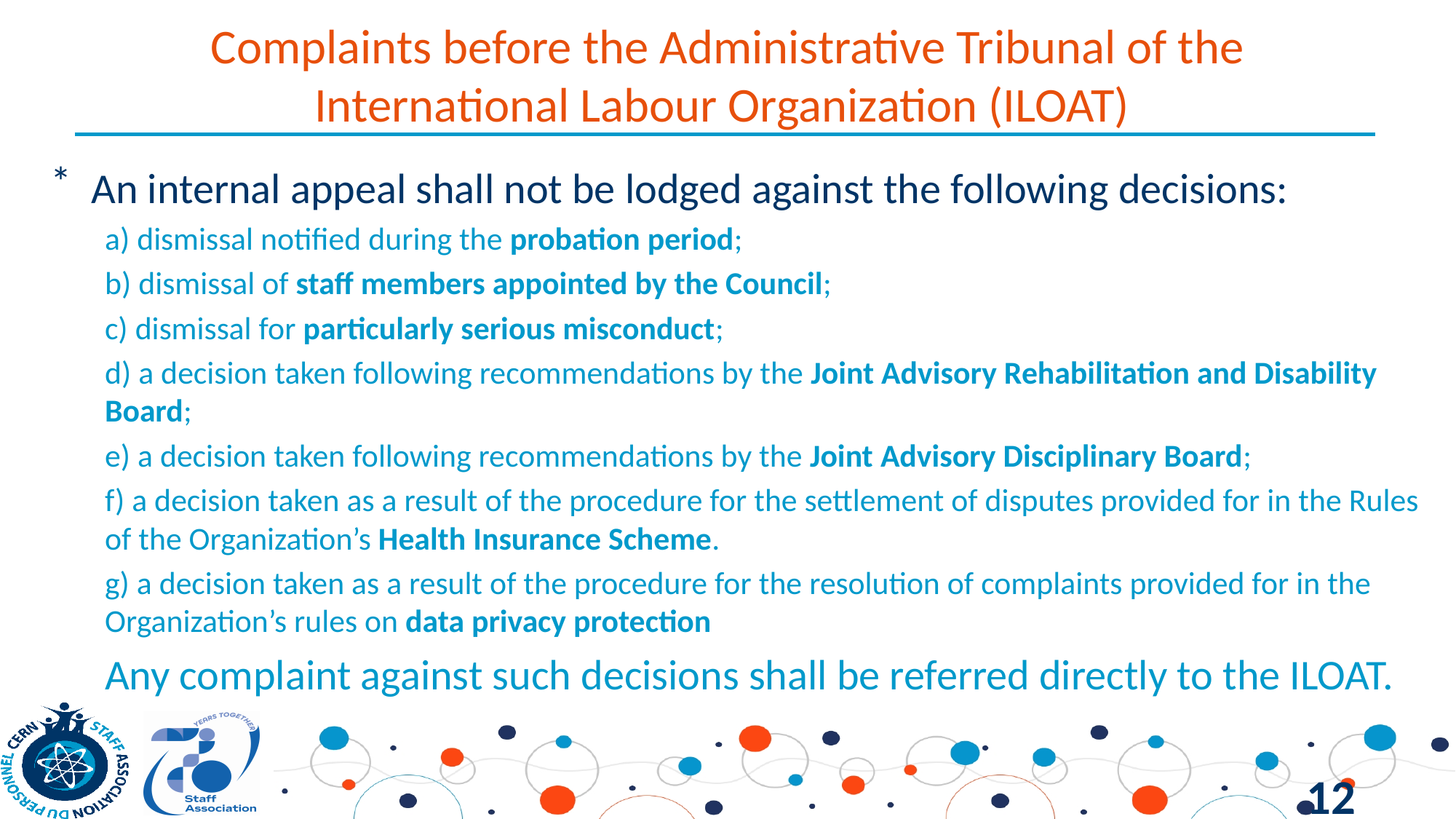

# Complaints before the Administrative Tribunal of the International Labour Organization (ILOAT)
An internal appeal shall not be lodged against the following decisions:
a) dismissal notified during the probation period;
b) dismissal of staff members appointed by the Council;
c) dismissal for particularly serious misconduct;
d) a decision taken following recommendations by the Joint Advisory Rehabilitation and Disability Board;
e) a decision taken following recommendations by the Joint Advisory Disciplinary Board;
f) a decision taken as a result of the procedure for the settlement of disputes provided for in the Rules of the Organization’s Health Insurance Scheme.
g) a decision taken as a result of the procedure for the resolution of complaints provided for in the Organization’s rules on data privacy protection
Any complaint against such decisions shall be referred directly to the ILOAT.